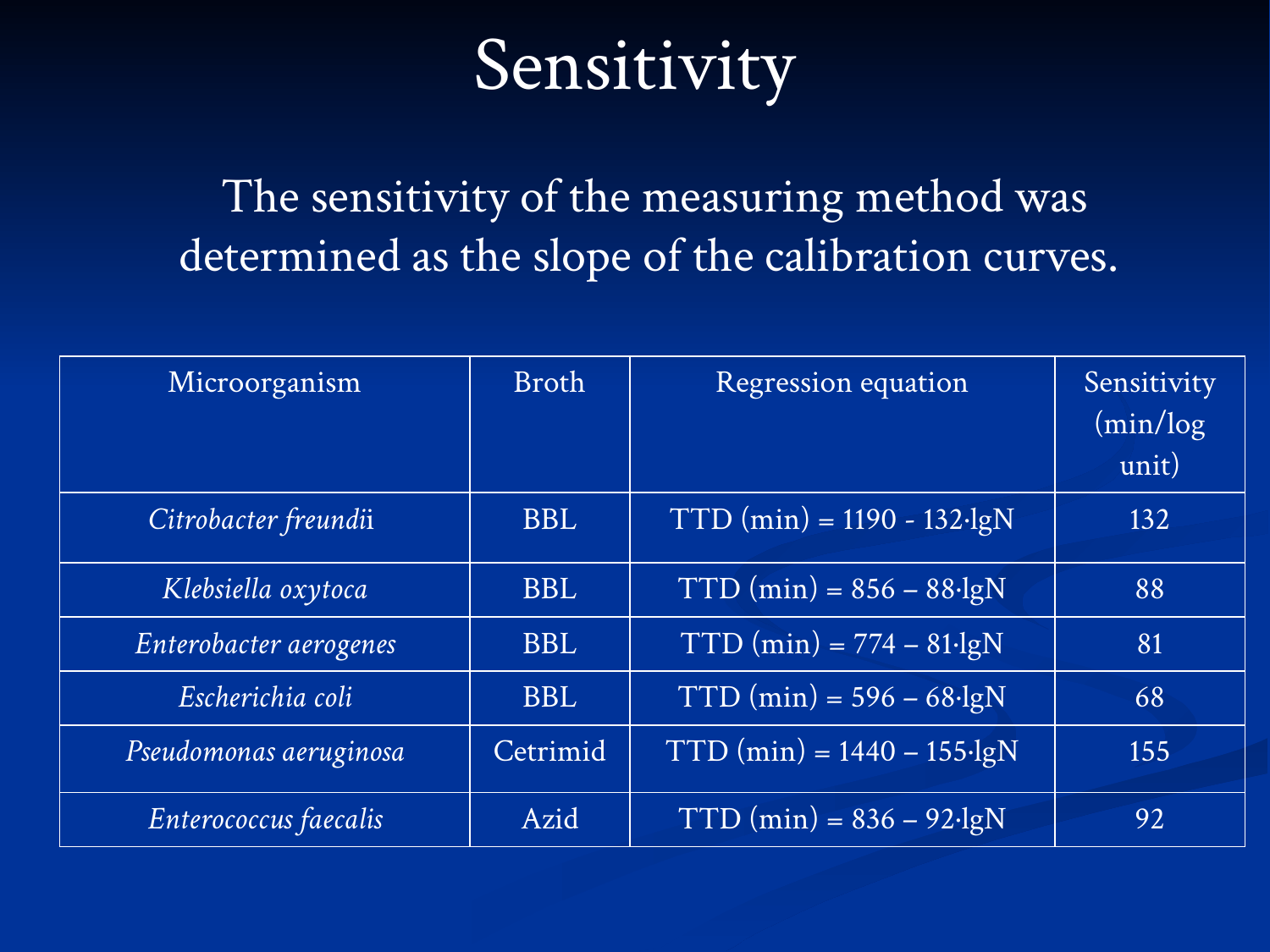

# Sensitivity
The sensitivity of the measuring method was determined as the slope of the calibration curves.

| Microorganism | Broth | Regression equation | Sensitivity (min/log unit) |
| --- | --- | --- | --- |
| Citrobacter freundii | BBL | TTD (min) = 1190 - 132·lgN | 132 |
| Klebsiella oxytoca | BBL | TTD (min) = 856 – 88·lgN | 88 |
| Enterobacter aerogenes | BBL | TTD (min) = 774 – 81·lgN | 81 |
| Escherichia coli | BBL | TTD (min) = 596 – 68·lgN | 68 |
| Pseudomonas aeruginosa | Cetrimid | TTD (min) = 1440 – 155·lgN | 155 |
| Enterococcus faecalis | Azid | TTD (min) = 836 – 92·lgN | 92 |